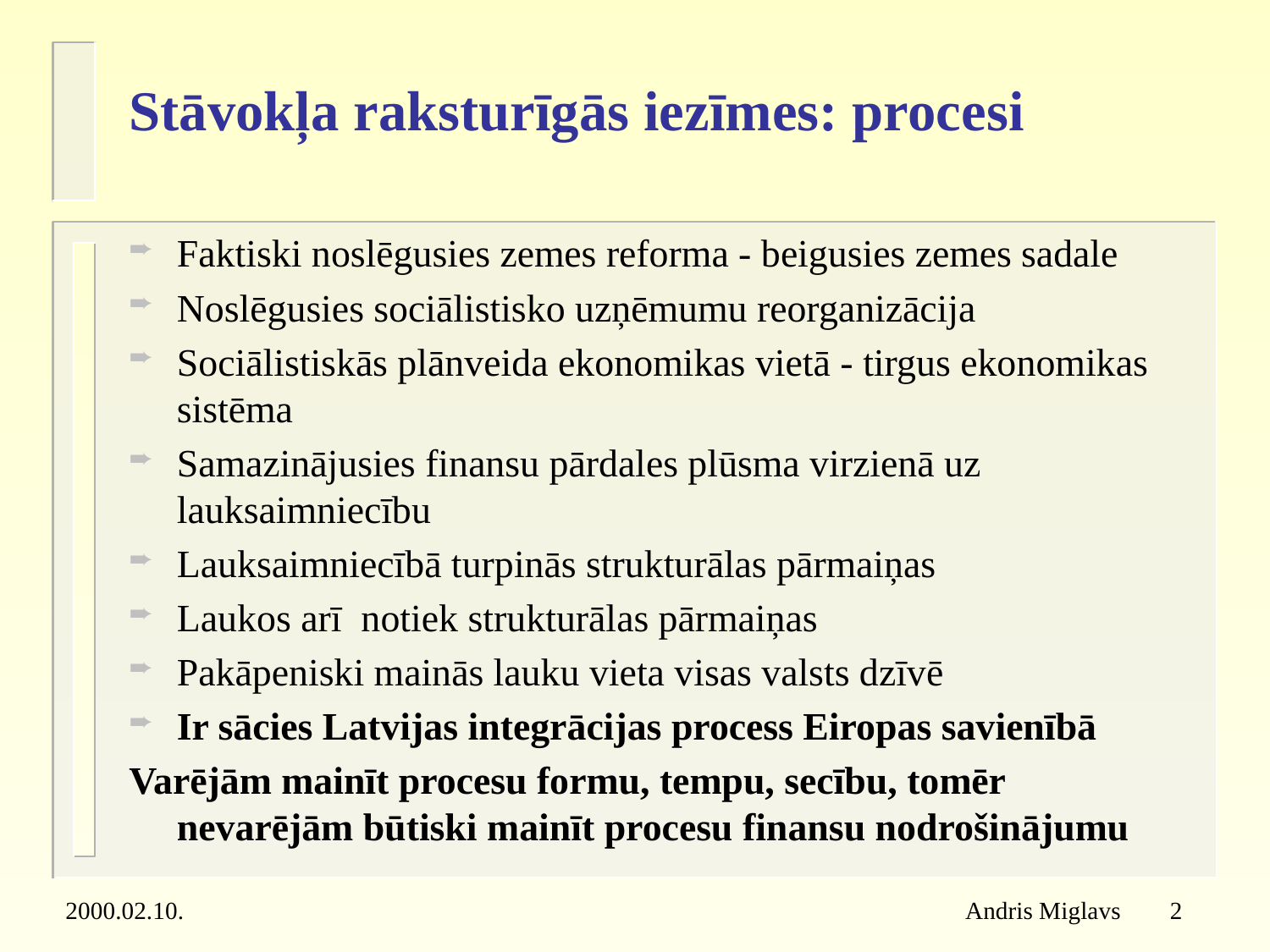

# Stāvokļa raksturīgās iezīmes: procesi
Faktiski noslēgusies zemes reforma - beigusies zemes sadale
Noslēgusies sociālistisko uzņēmumu reorganizācija
Sociālistiskās plānveida ekonomikas vietā - tirgus ekonomikas sistēma
Samazinājusies finansu pārdales plūsma virzienā uz lauksaimniecību
Lauksaimniecībā turpinās strukturālas pārmaiņas
Laukos arī  notiek strukturālas pārmaiņas
Pakāpeniski mainās lauku vieta visas valsts dzīvē
Ir sācies Latvijas integrācijas process Eiropas savienībā
Varējām mainīt procesu formu, tempu, secību, tomēr nevarējām būtiski mainīt procesu finansu nodrošinājumu
2000.02.10.
Andris Miglavs        2